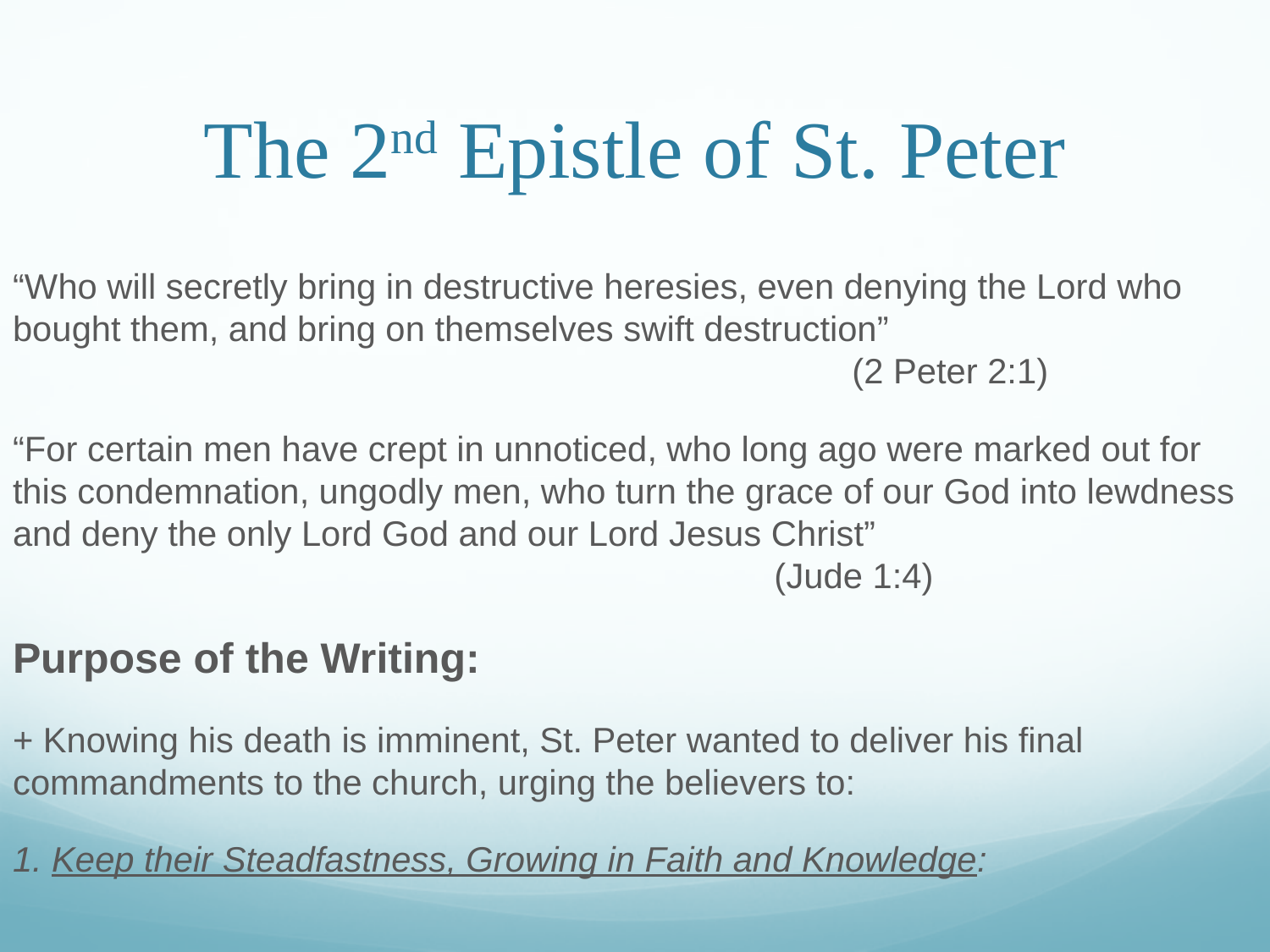

# The 2nd Epistle of St. Peter
“Who will secretly bring in destructive heresies, even denying the Lord who bought them, and bring on themselves swift destruction”				 				                     (2 Peter 2:1)
“For certain men have crept in unnoticed, who long ago were marked out for this condemnation, ungodly men, who turn the grace of our God into lewdness and deny the only Lord God and our Lord Jesus Christ”								             (Jude 1:4)
Purpose of the Writing:
+ Knowing his death is imminent, St. Peter wanted to deliver his final commandments to the church, urging the believers to:
1. Keep their Steadfastness, Growing in Faith and Knowledge: